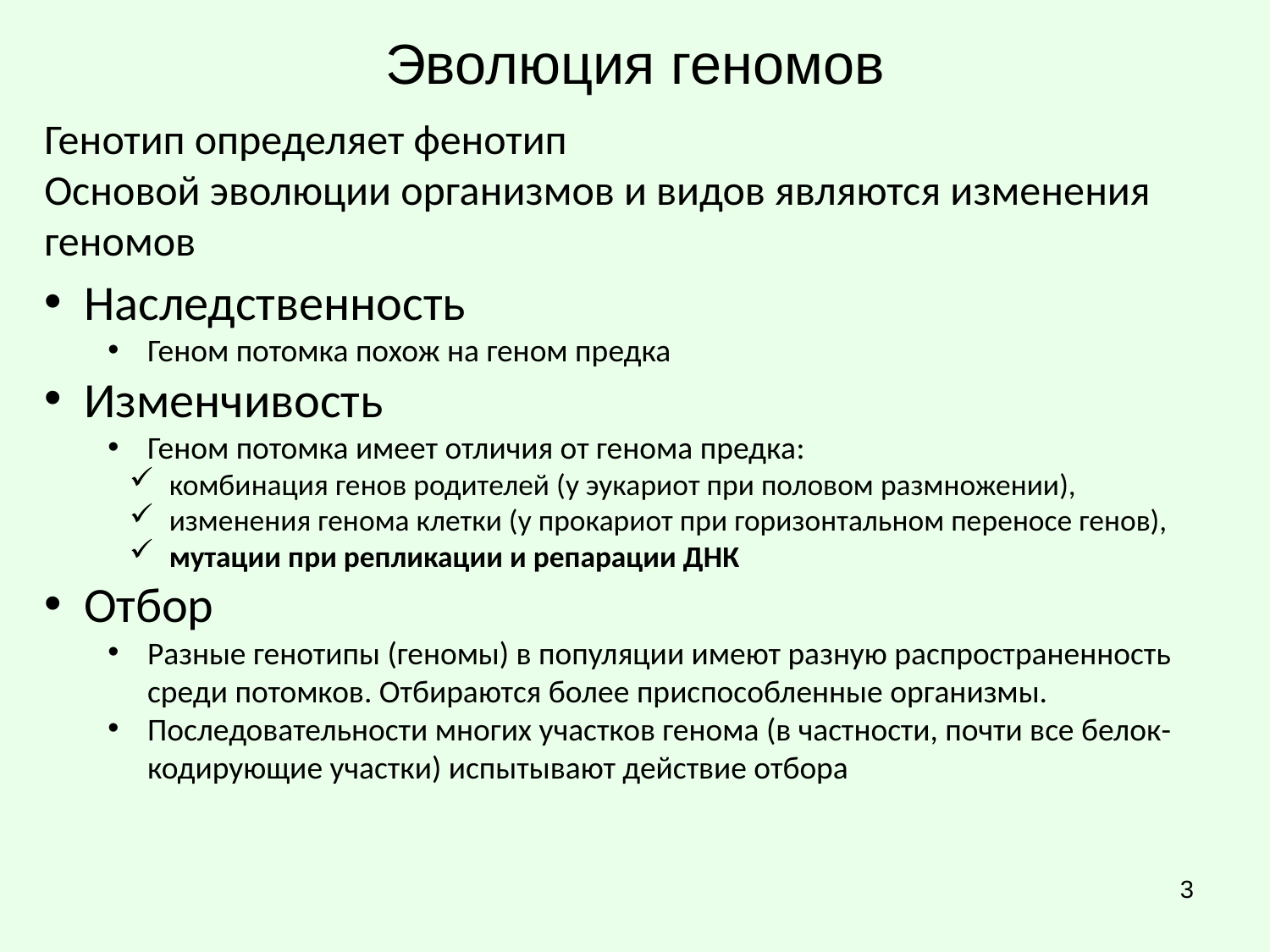

# Эволюция геномов
Генотип определяет фенотип
Основой эволюции организмов и видов являются изменения геномов
Наследственность
Геном потомка похож на геном предка
Изменчивость
Геном потомка имеет отличия от генома предка:
комбинация генов родителей (у эукариот при половом размножении),
изменения генома клетки (у прокариот при горизонтальном переносе генов),
мутации при репликации и репарации ДНК
Отбор
Разные генотипы (геномы) в популяции имеют разную распространенность среди потомков. Отбираются более приспособленные организмы.
Последовательности многих участков генома (в частности, почти все белок-кодирующие участки) испытывают действие отбора
3